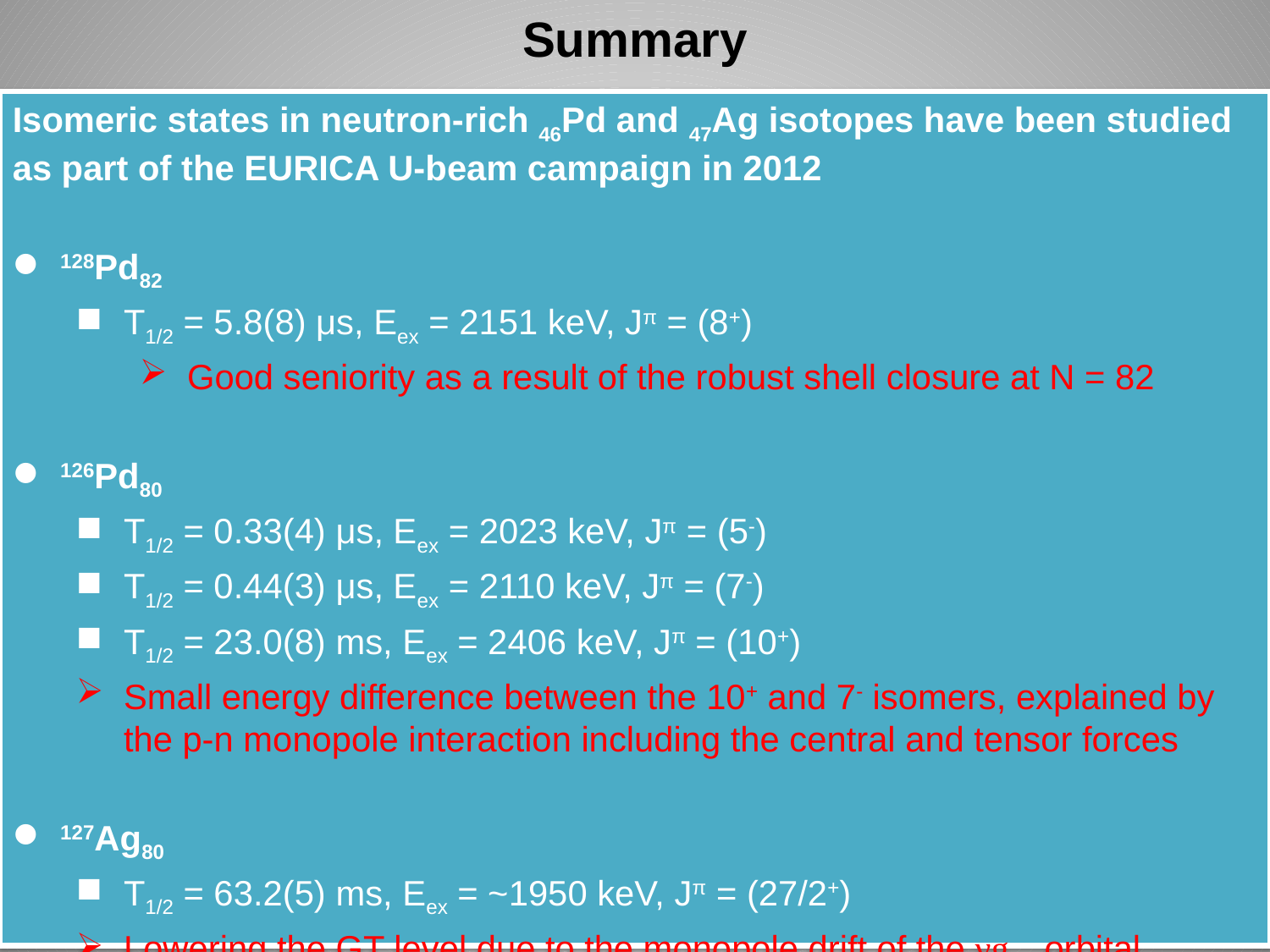

# Summary
Isomeric states in neutron-rich 46Pd and 47Ag isotopes have been studied as part of the EURICA U-beam campaign in 2012

128Pd82
T1/2 = 5.8(8) μs, Eex = 2151 keV, Jπ = (8+)
Good seniority as a result of the robust shell closure at N = 82

126Pd80
T1/2 = 0.33(4) μs, Eex = 2023 keV, Jπ = (5-)
T1/2 = 0.44(3) μs, Eex = 2110 keV, Jπ = (7-)
T1/2 = 23.0(8) ms, Eex = 2406 keV, Jπ = (10+)
Small energy difference between the 10+ and 7- isomers, explained by the p-n monopole interaction including the central and tensor forces

127Ag80
T1/2 = 63.2(5) ms, Eex = ~1950 keV, Jπ = (27/2+)
Lowering the GT level due to the monopole drift of the νg7/2 orbital